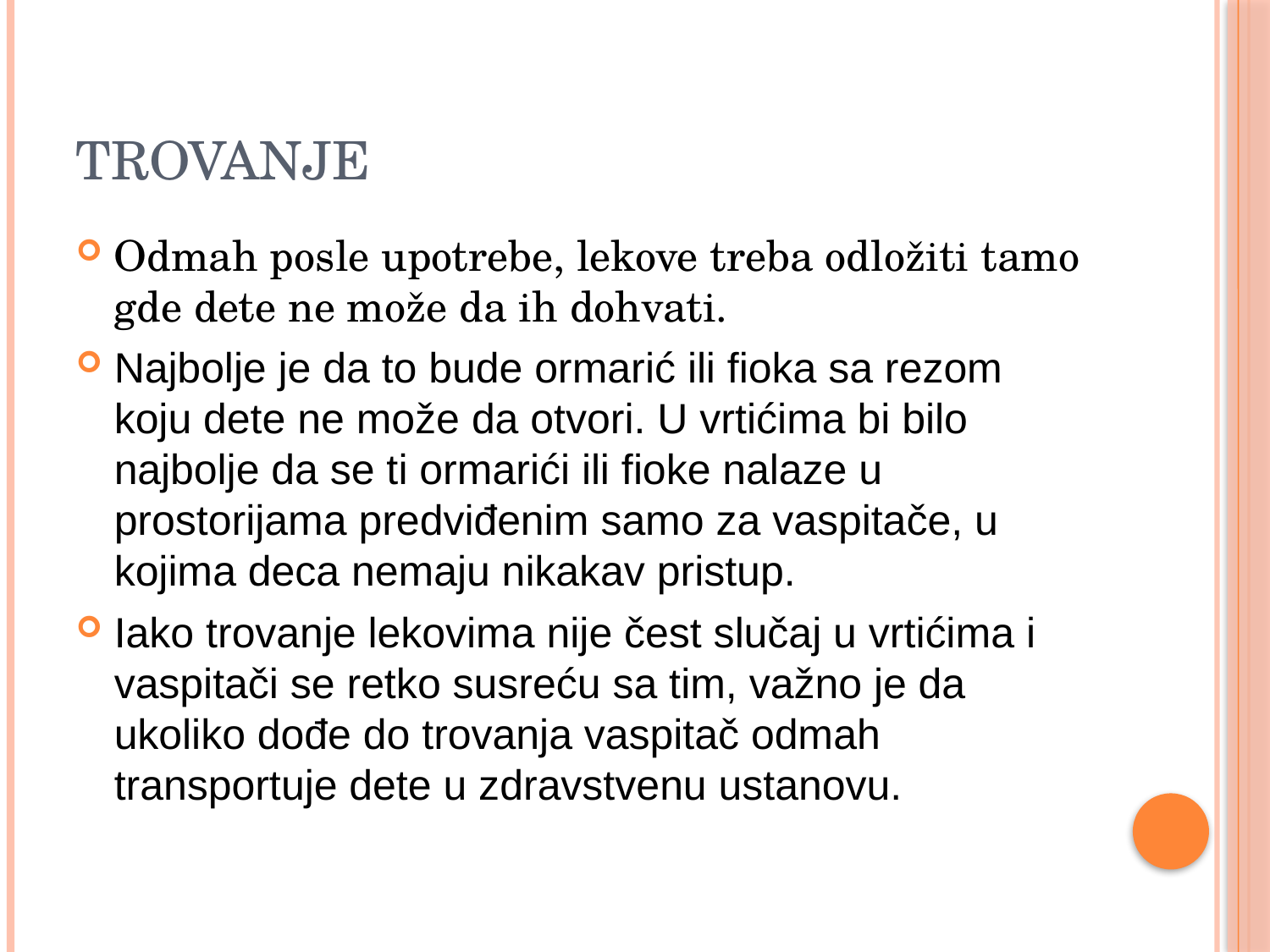

# TROVANJE
Odmah posle upotrebe, lekove treba odložiti tamo gde dete ne može da ih dohvati.
Najbolje je da to bude ormarić ili fioka sa rezom koju dete ne može da otvori. U vrtićima bi bilo najbolje da se ti ormarići ili fioke nalaze u prostorijama predviđenim samo za vaspitače, u kojima deca nemaju nikakav pristup.
Iako trovanje lekovima nije čest slučaj u vrtićima i vaspitači se retko susreću sa tim, važno je da ukoliko dođe do trovanja vaspitač odmah transportuje dete u zdravstvenu ustanovu.